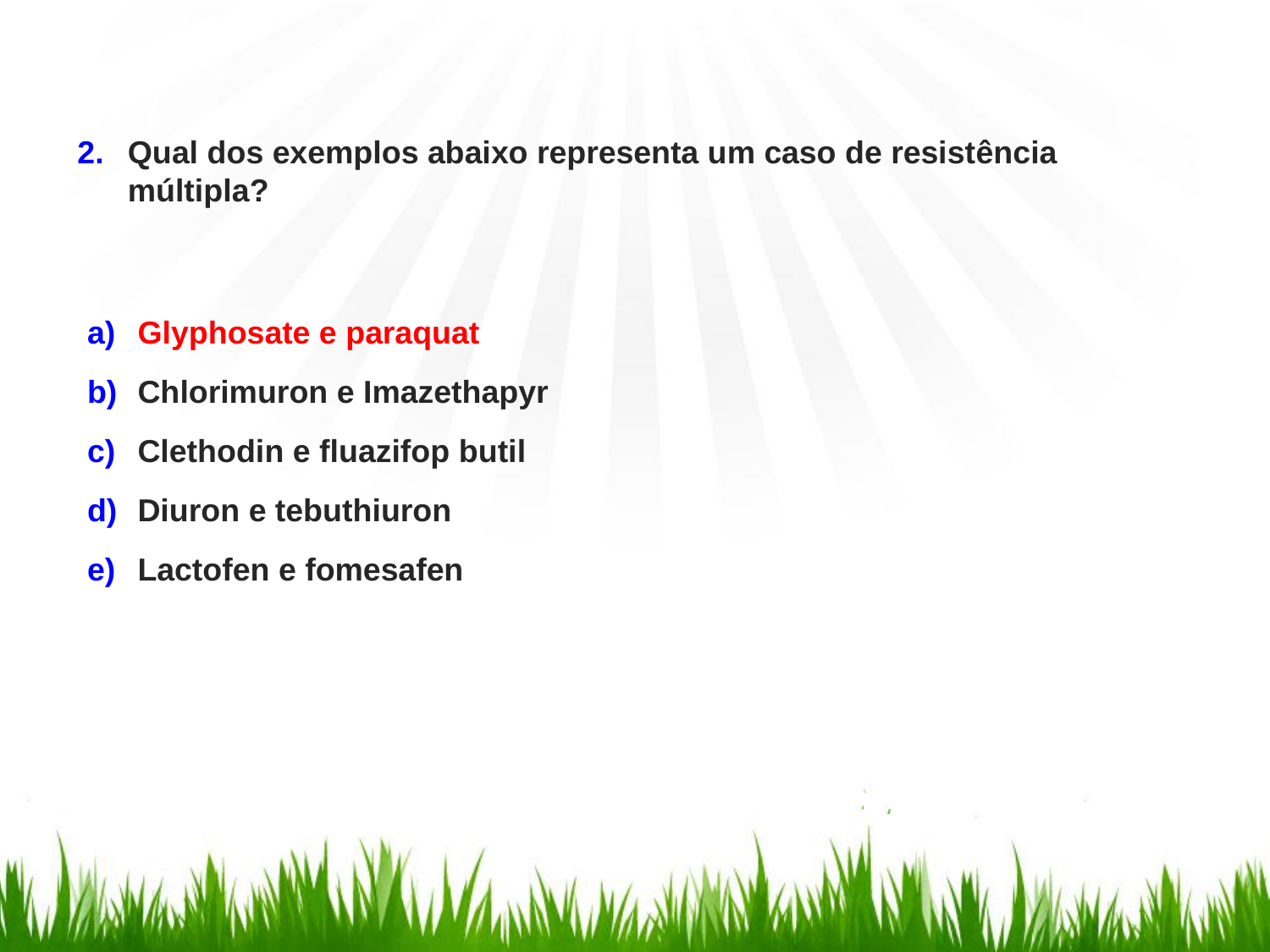

Qual dos exemplos abaixo representa um caso de resistência múltipla?
Glyphosate e paraquat
Chlorimuron e Imazethapyr
Clethodin e fluazifop butil
Diuron e tebuthiuron
Lactofen e fomesafen